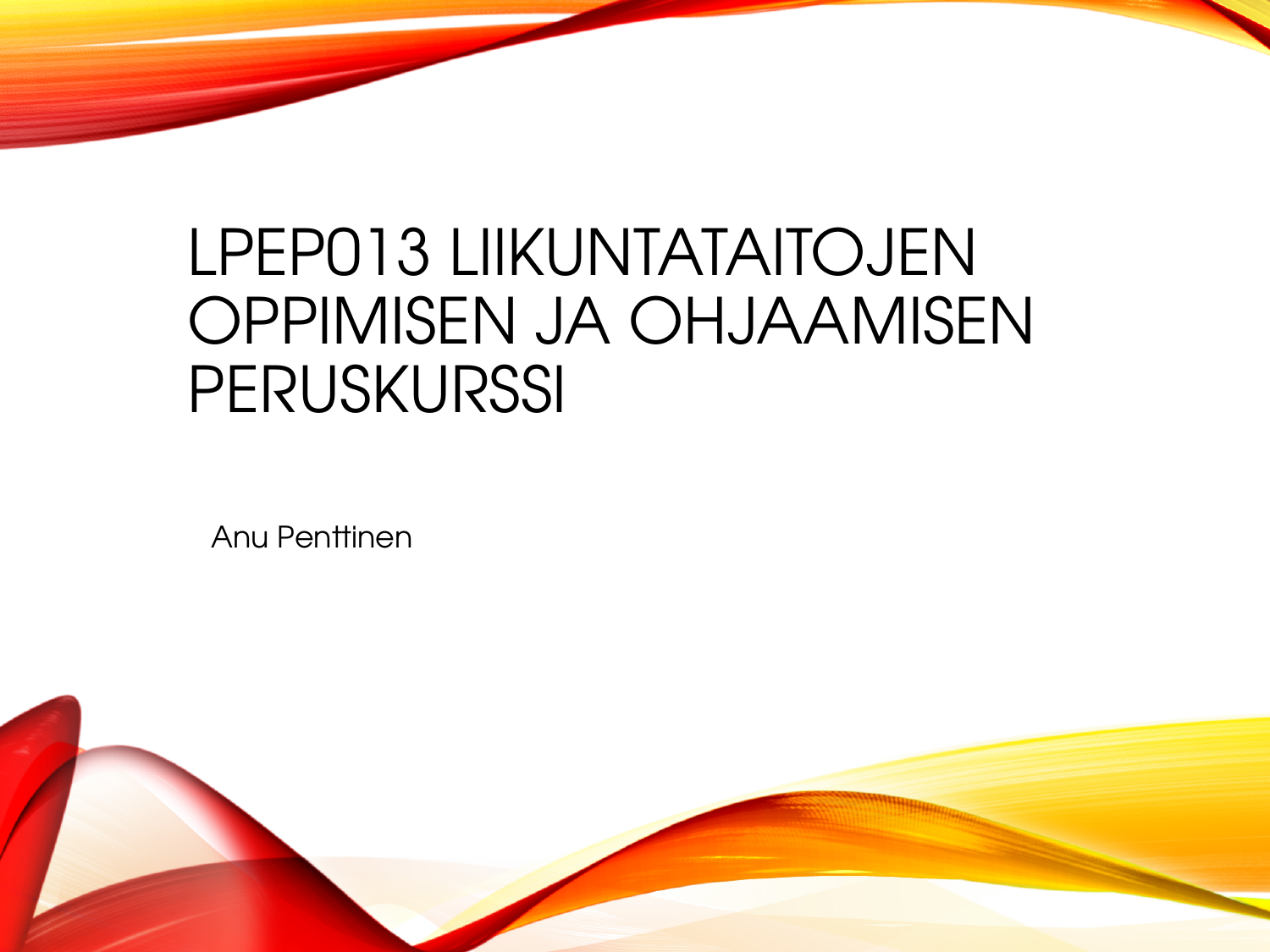

# LPEP013 Liikuntataitojen oppimisen ja ohjaamisen peruskurssi

Anu Penttinen